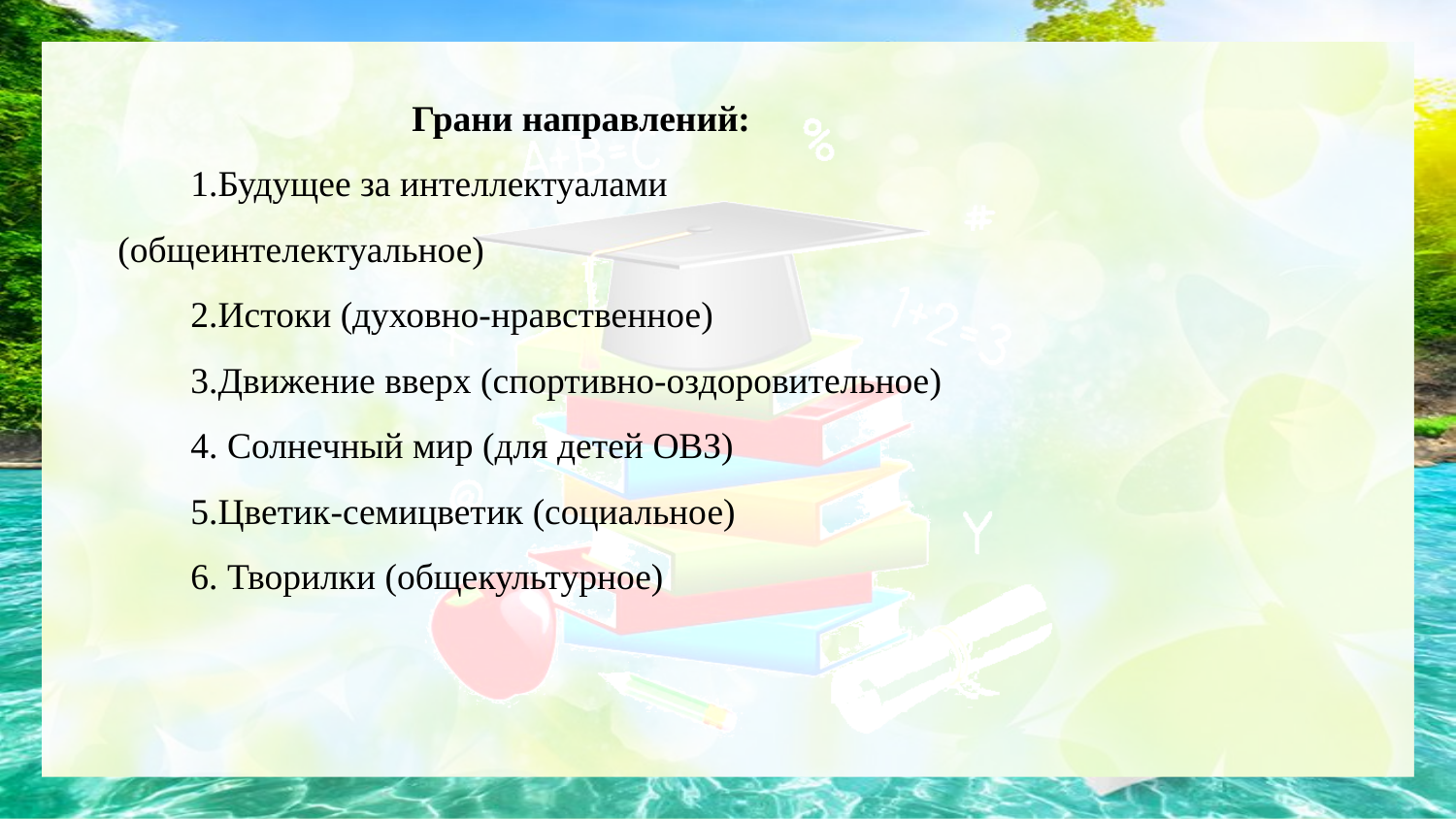

Грани направлений:
1.Будущее за интеллектуалами (общеинтелектуальное)
2.Истоки (духовно-нравственное)
3.Движение вверх (спортивно-оздоровительное)
4. Солнечный мир (для детей ОВЗ)
5.Цветик-семицветик (социальное)
6. Творилки (общекультурное)